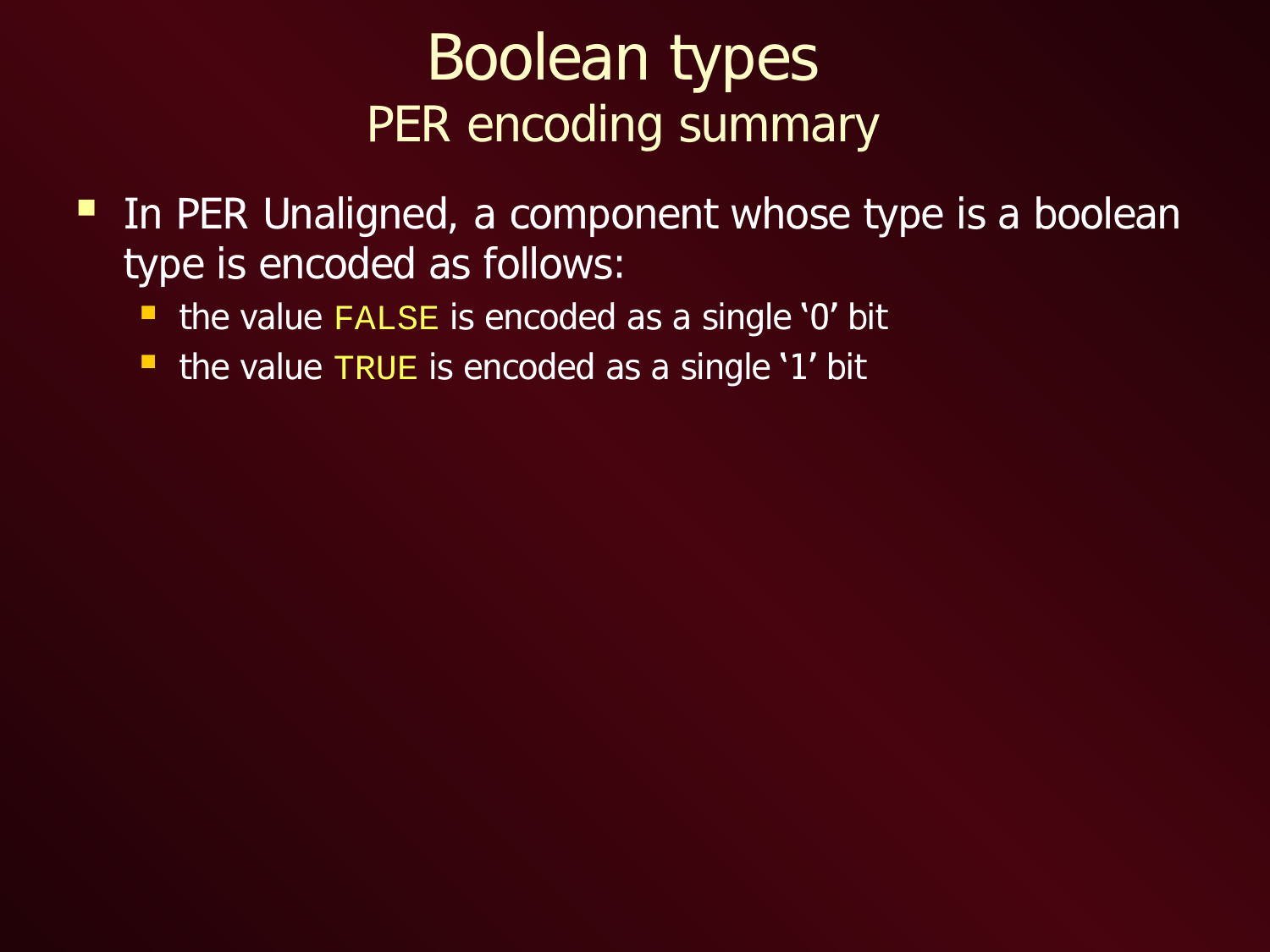

# Boolean types PER encoding summary
In PER Unaligned, a component whose type is a boolean type is encoded as follows:
the value FALSE is encoded as a single ‘0’ bit
the value TRUE is encoded as a single ‘1’ bit